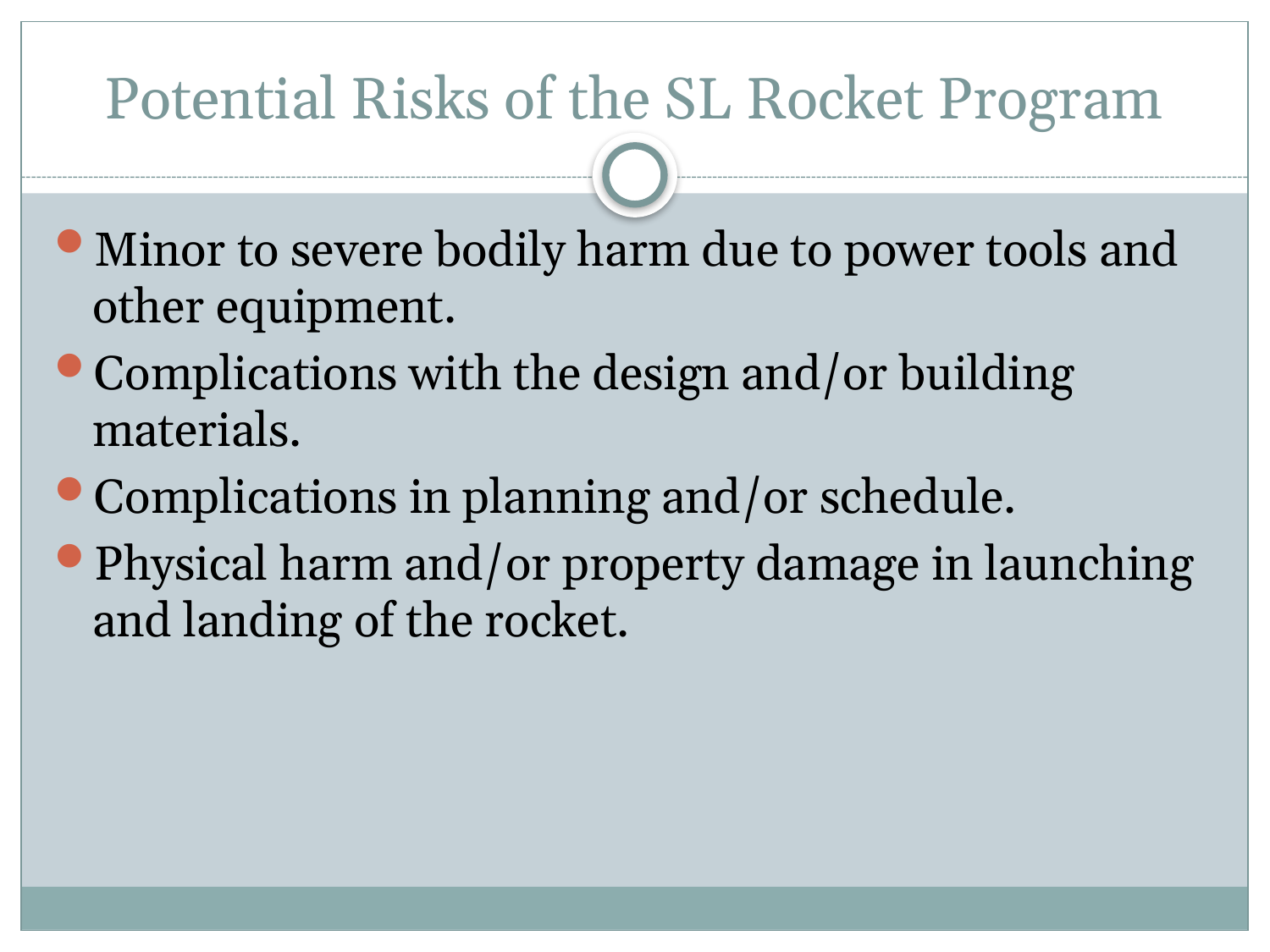

# Potential Risks of the SL Rocket Program
Minor to severe bodily harm due to power tools and other equipment.
Complications with the design and/or building materials.
Complications in planning and/or schedule.
Physical harm and/or property damage in launching and landing of the rocket.